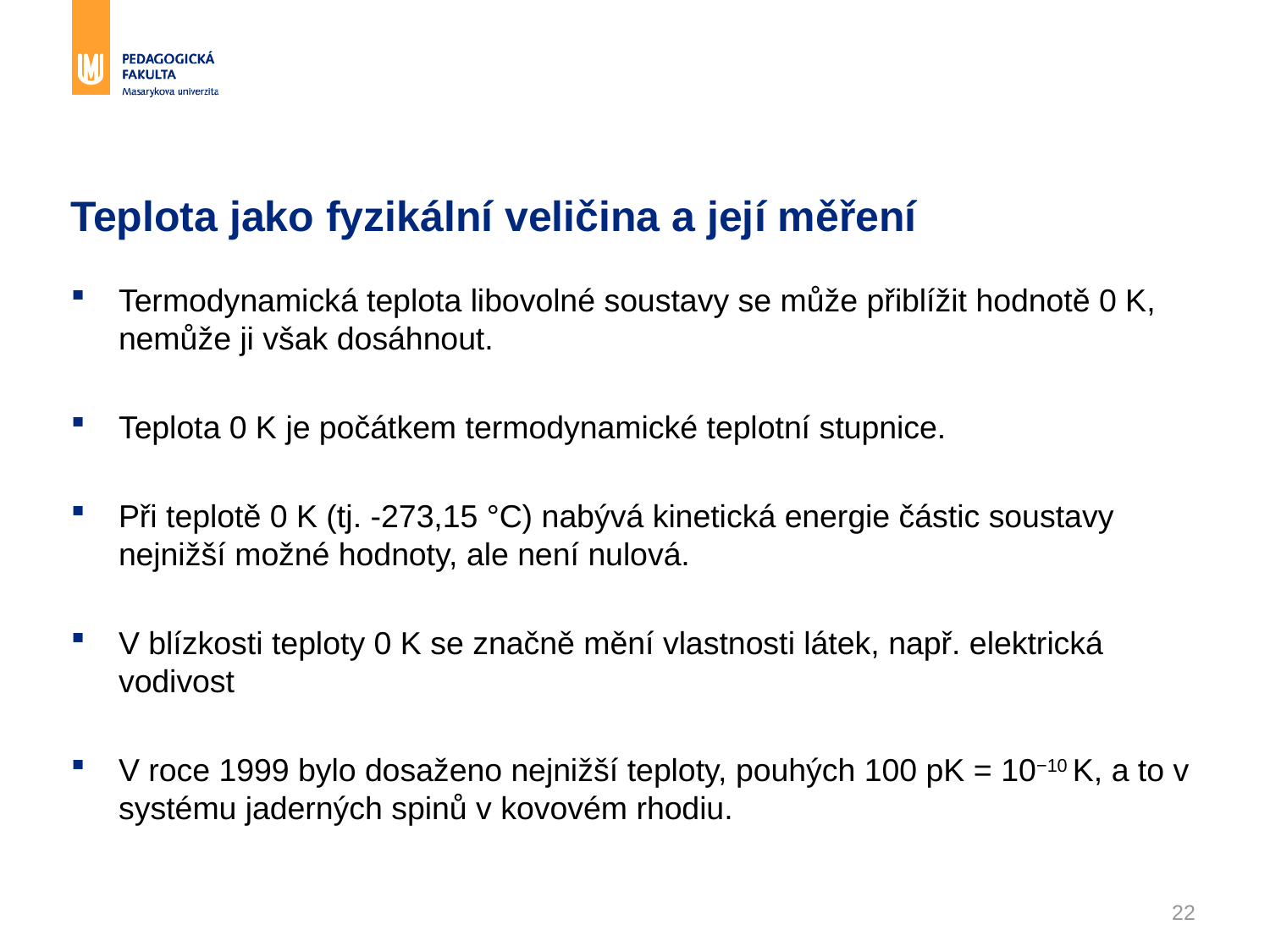

# Teplota jako fyzikální veličina a její měření
Termodynamická teplota libovolné soustavy se může přiblížit hodnotě 0 K, nemůže ji však dosáhnout.

Teplota 0 K je počátkem termodynamické teplotní stupnice.

Při teplotě 0 K (tj. -273,15 °C) nabývá kinetická energie částic soustavy nejnižší možné hodnoty, ale není nulová.

V blízkosti teploty 0 K se značně mění vlastnosti látek, např. elektrická vodivost

V roce 1999 bylo dosaženo nejnižší teploty, pouhých 100 pK = 10−10 K, a to v systému jaderných spinů v kovovém rhodiu.

22